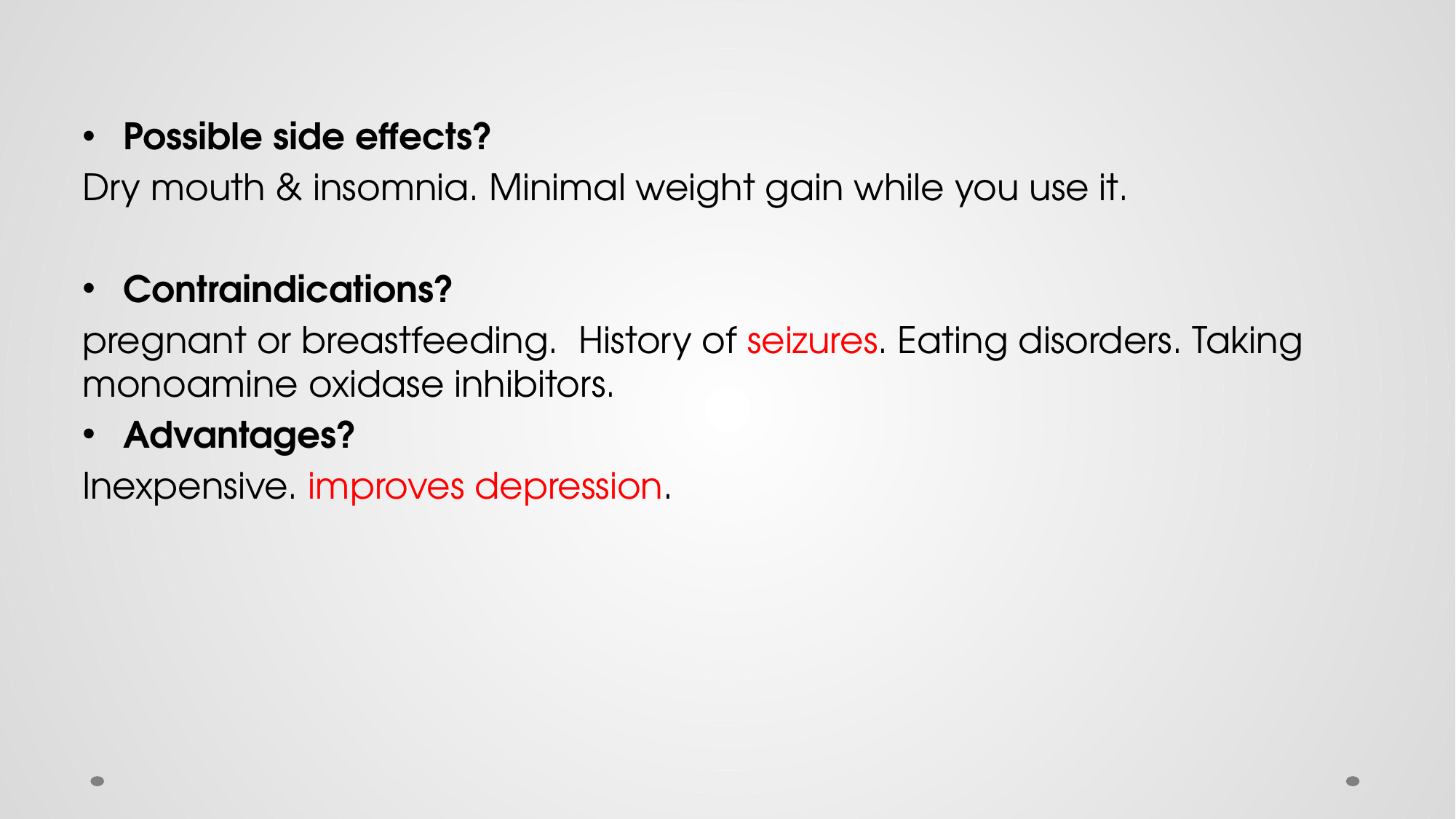

Possible side effects?
Dry mouth & insomnia. Minimal weight gain while you use it.

Contraindications?
pregnant or breastfeeding.  History of seizures. Eating disorders. Taking monoamine oxidase inhibitors.
Advantages?
Inexpensive. improves depression.